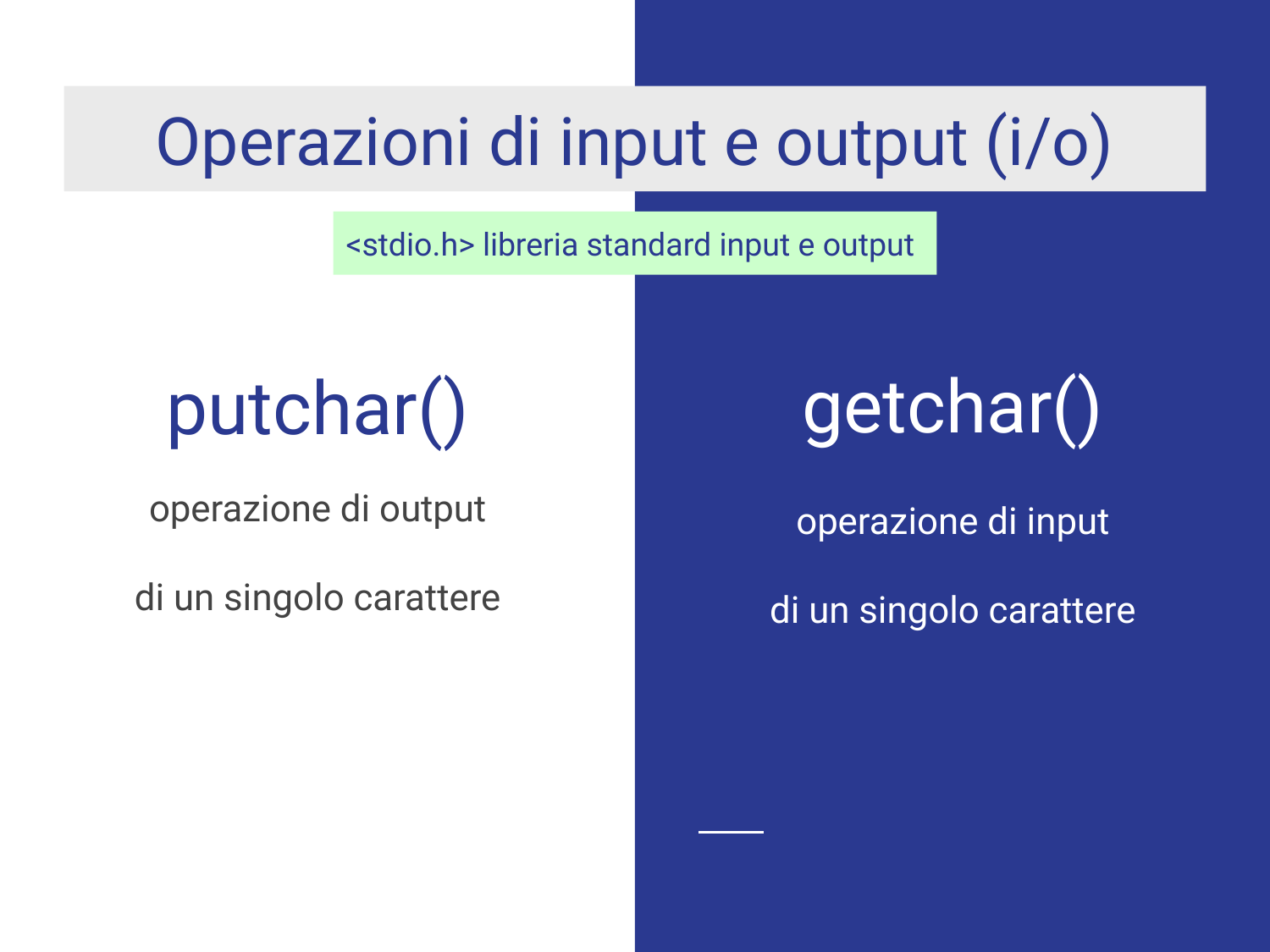

Operazioni di input e output (i/o)
getchar()
# putchar()
<stdio.h> libreria standard input e output
operazione di output

di un singolo carattere
operazione di input

di un singolo carattere